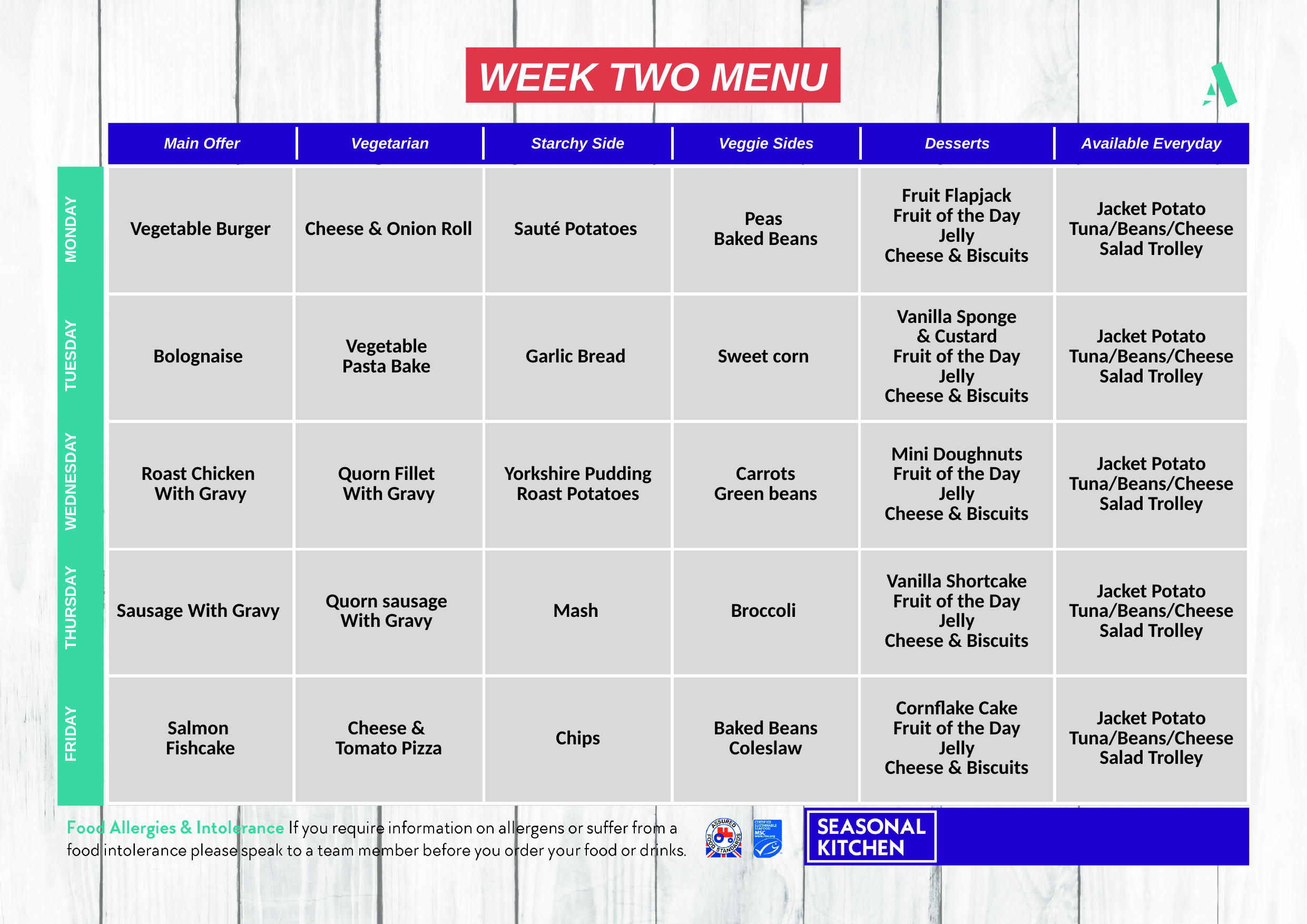

WEEK TWO MENU
| Main Offer | Vegetarian | Starchy Side | Veggie Sides | Desserts | Available Everyday |
| --- | --- | --- | --- | --- | --- |
| MONDAY |
| --- |
| TUESDAY |
| WEDNESDAY |
| THURSDAY |
| FRIDAY |
| Vegetable Burger | Cheese & Onion Roll | Sauté Potatoes | Peas Baked Beans | Fruit Flapjack Fruit of the Day Jelly Cheese & Biscuits | Jacket Potato Tuna/Beans/Cheese Salad Trolley |
| --- | --- | --- | --- | --- | --- |
| Bolognaise | Vegetable Pasta Bake | Garlic Bread | Sweet corn | Vanilla Sponge & Custard Fruit of the Day Jelly Cheese & Biscuits | Jacket Potato Tuna/Beans/Cheese Salad Trolley |
| Roast Chicken With Gravy | Quorn Fillet With Gravy | Yorkshire Pudding Roast Potatoes | Carrots Green beans | Mini Doughnuts Fruit of the Day Jelly Cheese & Biscuits | Jacket Potato Tuna/Beans/Cheese Salad Trolley |
| Sausage With Gravy | Quorn sausage With Gravy | Mash | Broccoli | Vanilla Shortcake Fruit of the Day Jelly Cheese & Biscuits | Jacket Potato Tuna/Beans/Cheese Salad Trolley |
| Salmon Fishcake | Cheese & Tomato Pizza | Chips | Baked Beans Coleslaw | Cornflake Cake Fruit of the Day Jelly Cheese & Biscuits | Jacket Potato Tuna/Beans/Cheese Salad Trolley |